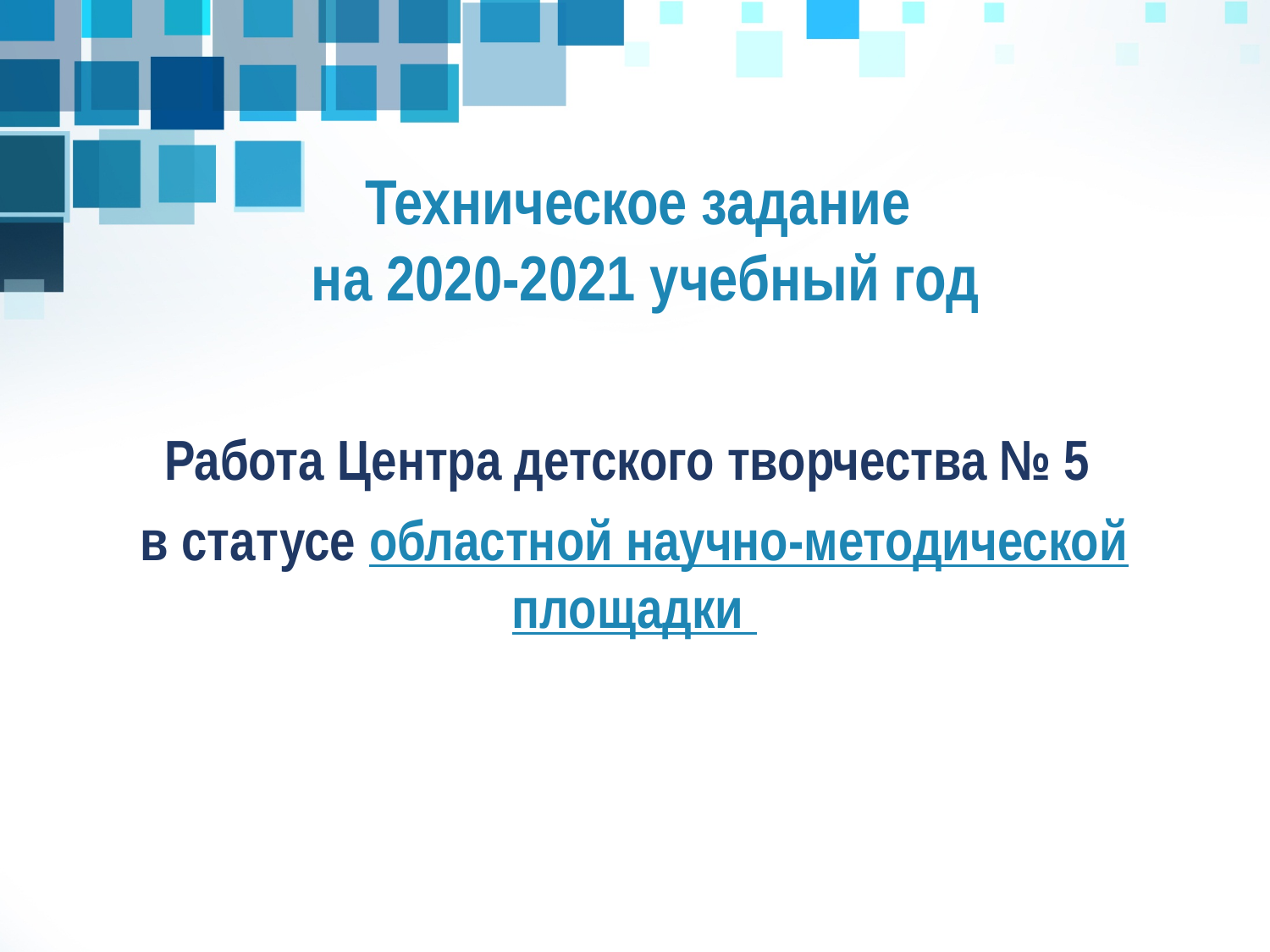

# Техническое задание на 2020-2021 учебный год
Работа Центра детского творчества № 5
в статусе областной научно-методической площадки